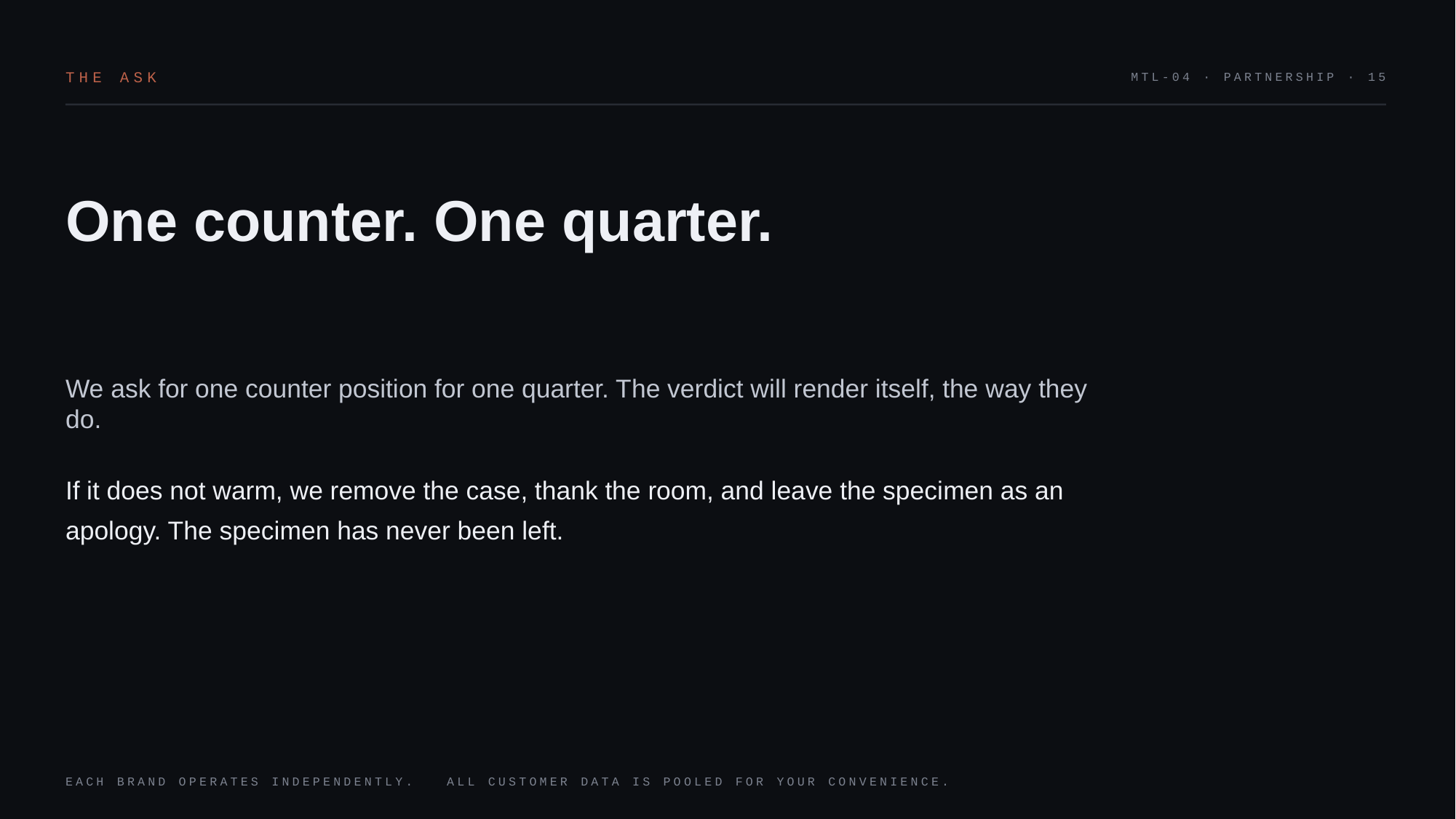

THE ASK
MTL-04 · PARTNERSHIP · 15

One counter. One quarter.
We ask for one counter position for one quarter. The verdict will render itself, the way they do.

If it does not warm, we remove the case, thank the room, and leave the specimen as an apology. The specimen has never been left.
EACH BRAND OPERATES INDEPENDENTLY.   ALL CUSTOMER DATA IS POOLED FOR YOUR CONVENIENCE.